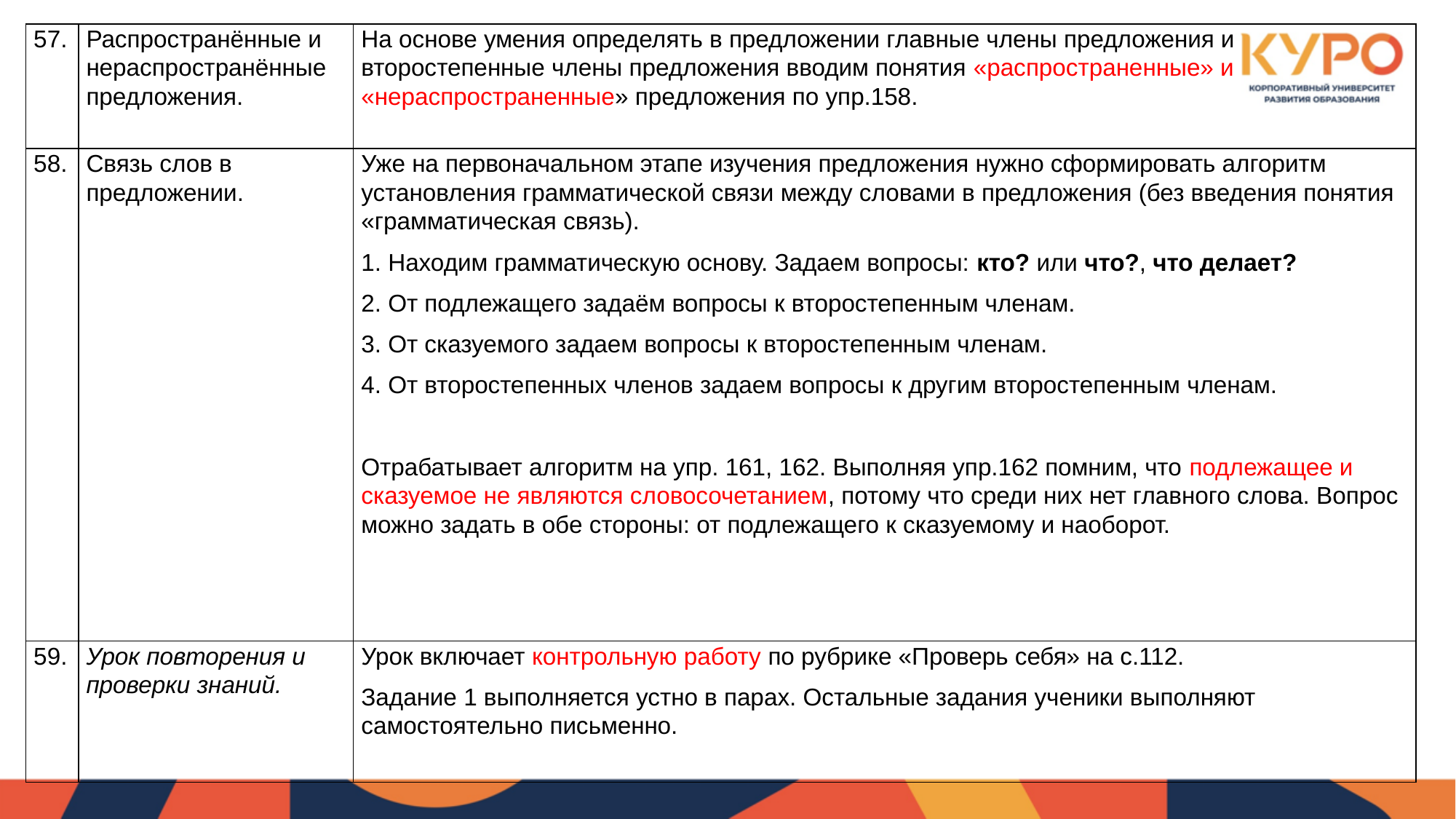

| 57. | Распространённые и нераспространённые предложения. | На основе умения определять в предложении главные члены предложения и второстепенные члены предложения вводим понятия «распространенные» и «нераспространенные» предложения по упр.158. |
| --- | --- | --- |
| 58. | Связь слов в предложении. | Уже на первоначальном этапе изучения предложения нужно сформировать алгоритм установления грамматической связи между словами в предложения (без введения понятия «грамматическая связь). 1. Находим грамматическую основу. Задаем вопросы: кто? или что?, что делает? 2. От подлежащего задаём вопросы к второстепенным членам. 3. От сказуемого задаем вопросы к второстепенным членам. 4. От второстепенных членов задаем вопросы к другим второстепенным членам.   Отрабатывает алгоритм на упр. 161, 162. Выполняя упр.162 помним, что подлежащее и сказуемое не являются словосочетанием, потому что среди них нет главного слова. Вопрос можно задать в обе стороны: от подлежащего к сказуемому и наоборот. |
| 59. | Урок повторения и проверки знаний. | Урок включает контрольную работу по рубрике «Проверь себя» на с.112. Задание 1 выполняется устно в парах. Остальные задания ученики выполняют самостоятельно письменно. |